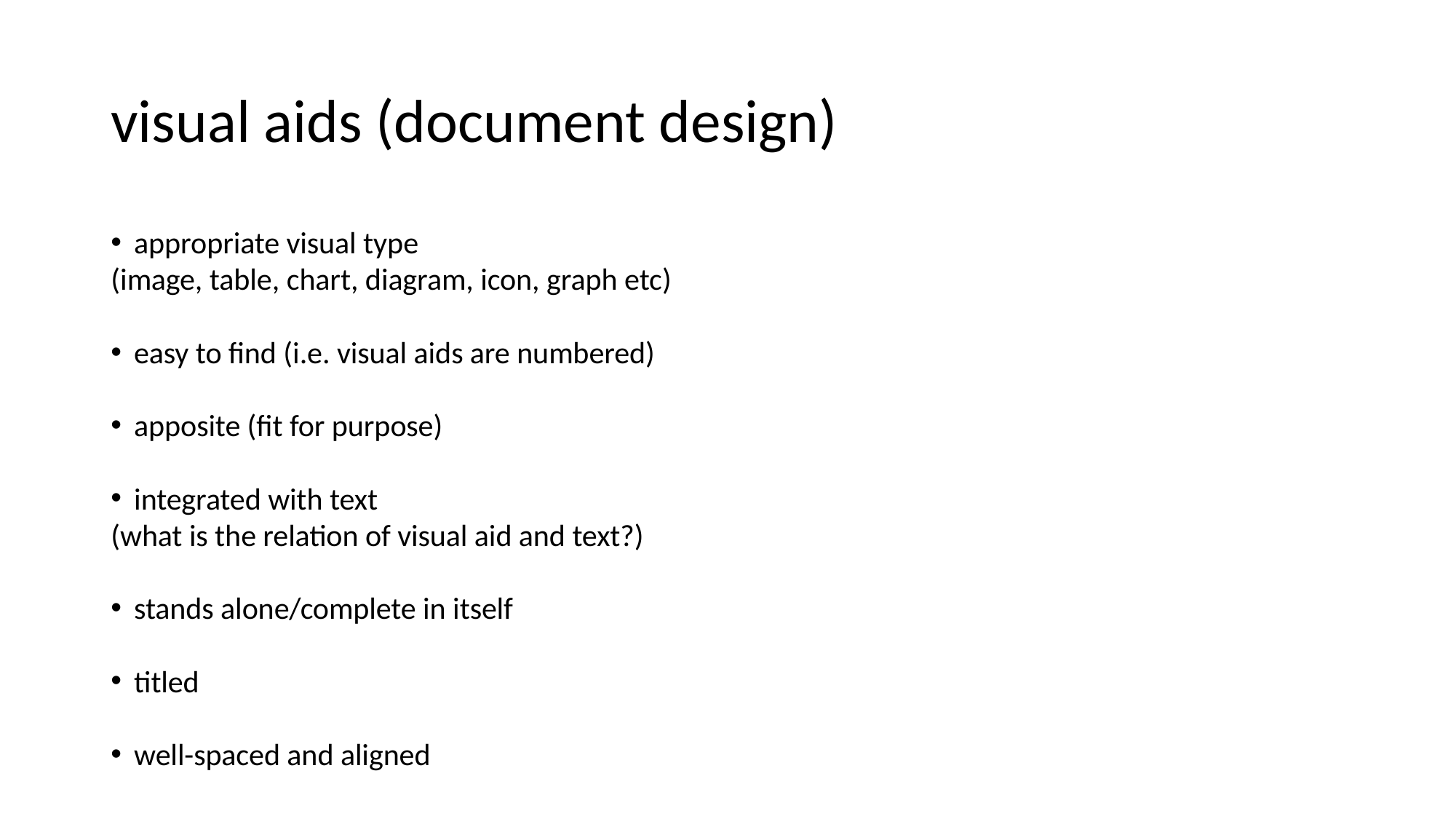

# visual aids (document design)
appropriate visual type
(image, table, chart, diagram, icon, graph etc)

easy to find (i.e. visual aids are numbered)

apposite (fit for purpose)

integrated with text
(what is the relation of visual aid and text?)

stands alone/complete in itself

titled

well-spaced and aligned